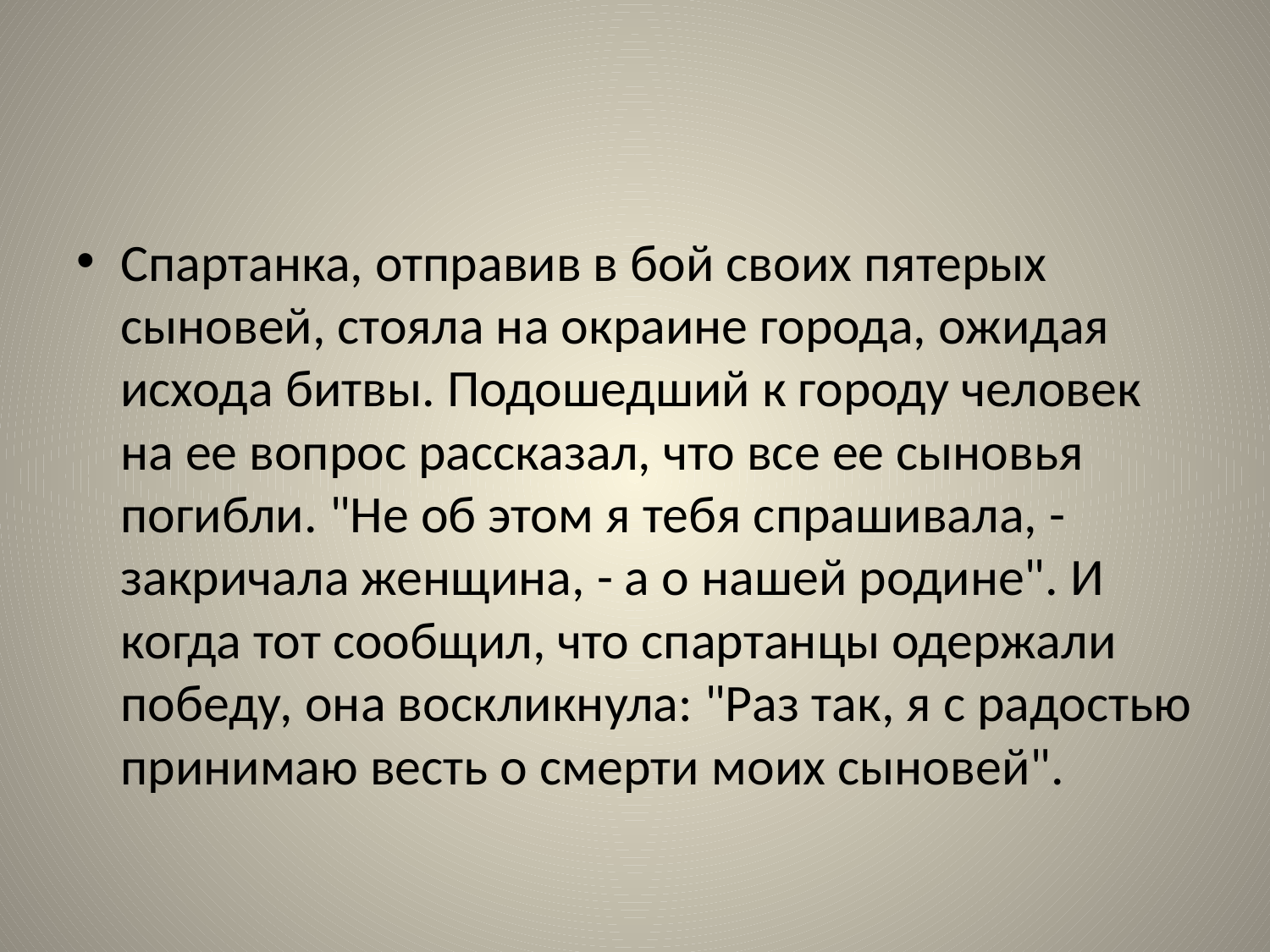

#
Спартанка, отправив в бой своих пятерых сыновей, стояла на окраине города, ожидая исхода битвы. Подошедший к городу человек на ее вопрос рассказал, что все ее сыновья погибли. "Не об этом я тебя спрашивала, - закричала женщина, - а о нашей родине". И когда тот сообщил, что спартанцы одержали победу, она воскликнула: "Раз так, я с радостью принимаю весть о смерти моих сыновей".